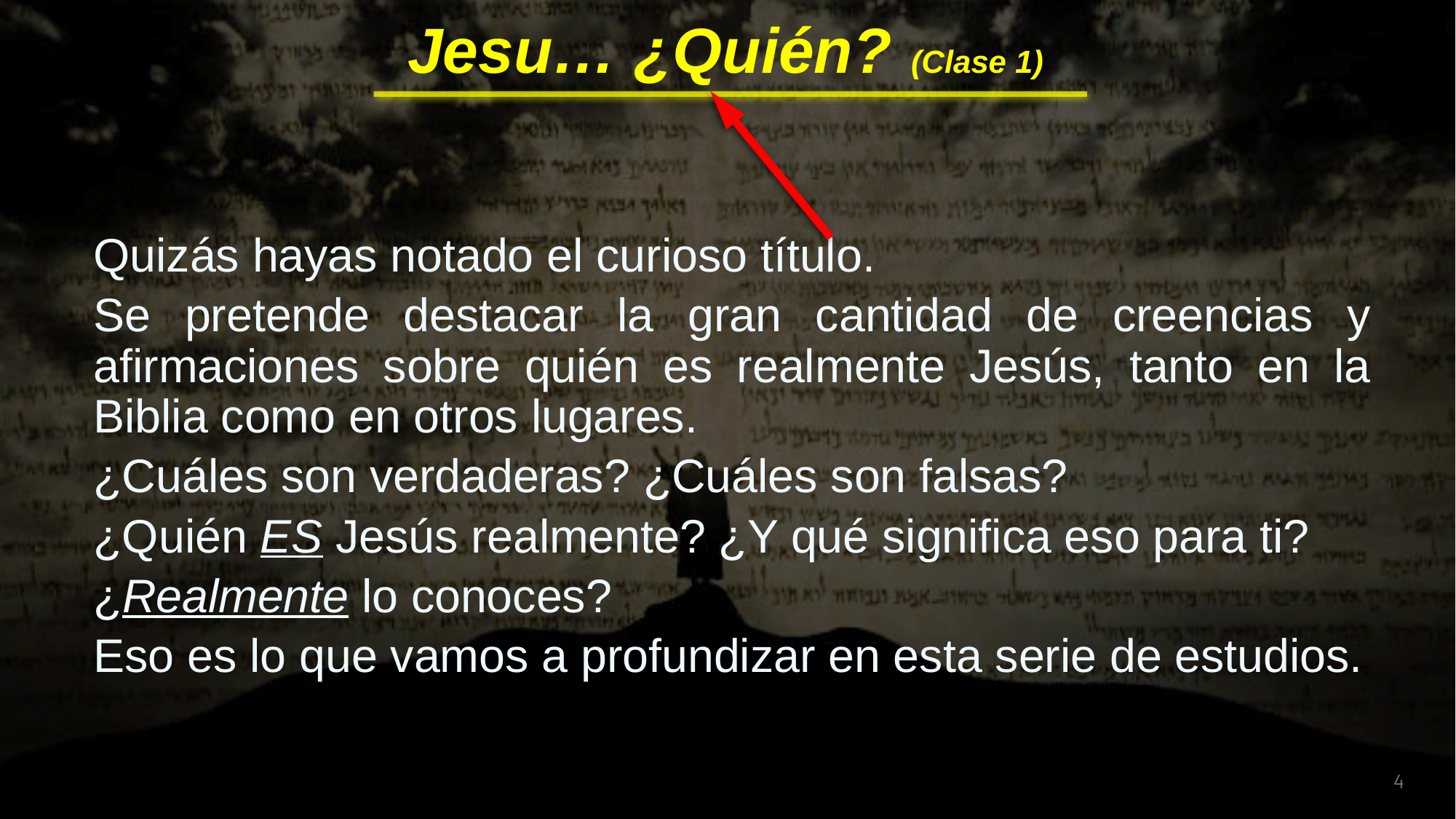

Jesu… ¿Quién? (Clase 1)

Quizás hayas notado el curioso título.
Se pretende destacar la gran cantidad de creencias y afirmaciones sobre quién es realmente Jesús, tanto en la Biblia como en otros lugares.
¿Cuáles son verdaderas? ¿Cuáles son falsas?
¿Quién ES Jesús realmente? ¿Y qué significa eso para ti?
¿Realmente lo conoces?
Eso es lo que vamos a profundizar en esta serie de estudios.